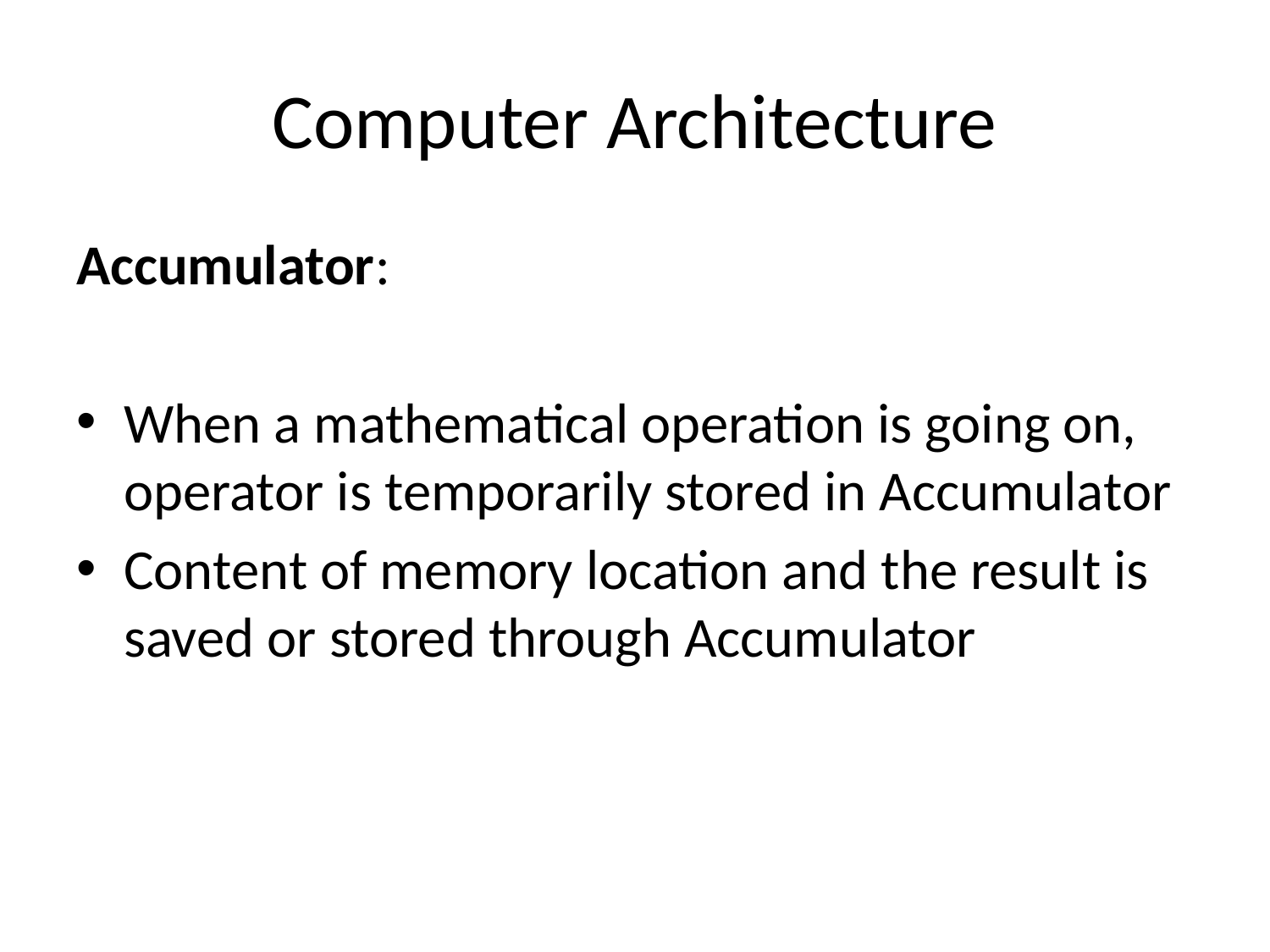

# Computer Architecture
Accumulator:

When a mathematical operation is going on, operator is temporarily stored in Accumulator
Content of memory location and the result is saved or stored through Accumulator